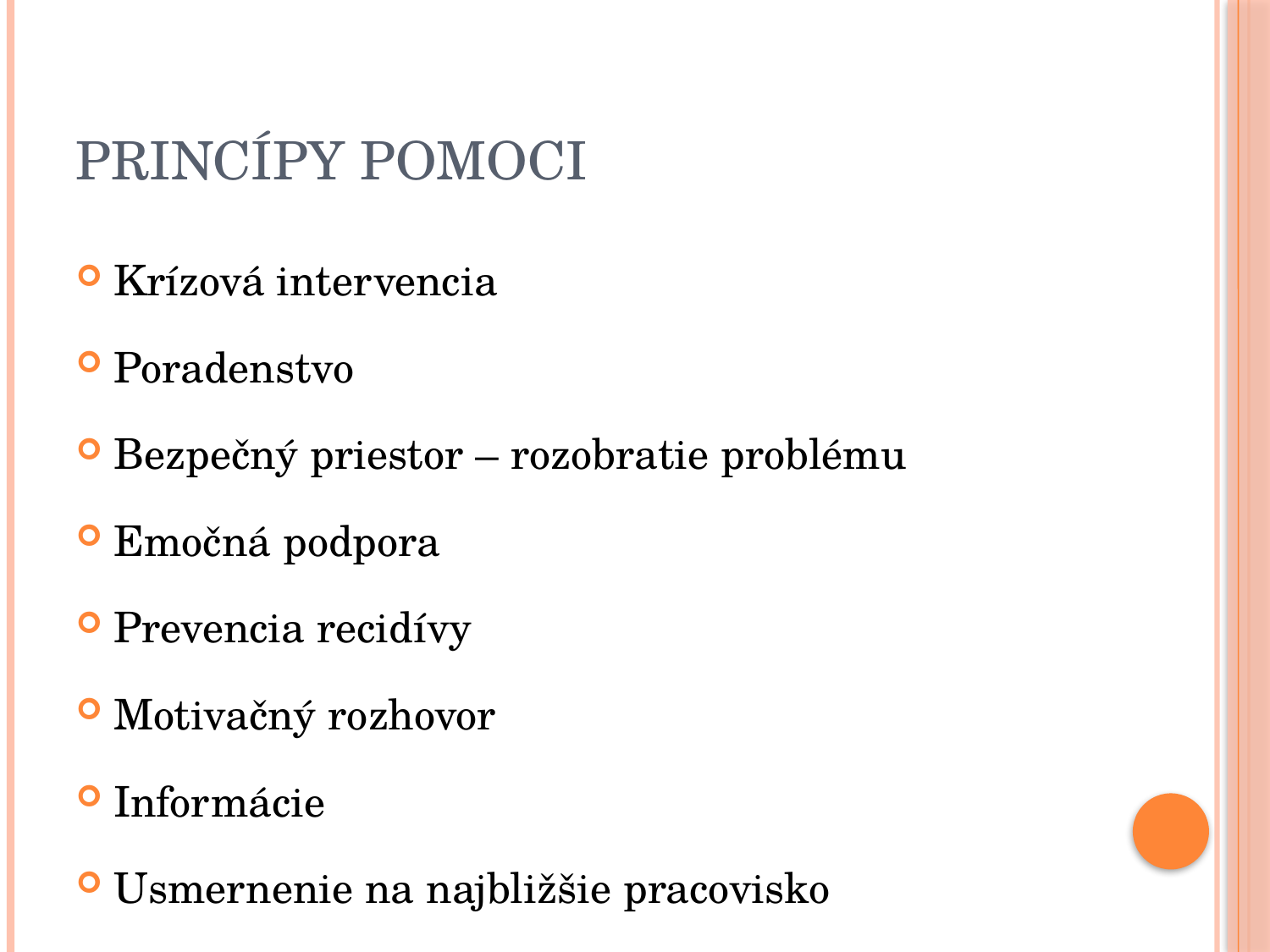

PRINCÍPY POMOCI
Krízová intervencia
Poradenstvo
Bezpečný priestor – rozobratie problému
Emočná podpora
Prevencia recidívy
Motivačný rozhovor
Informácie
Usmernenie na najbližšie pracovisko